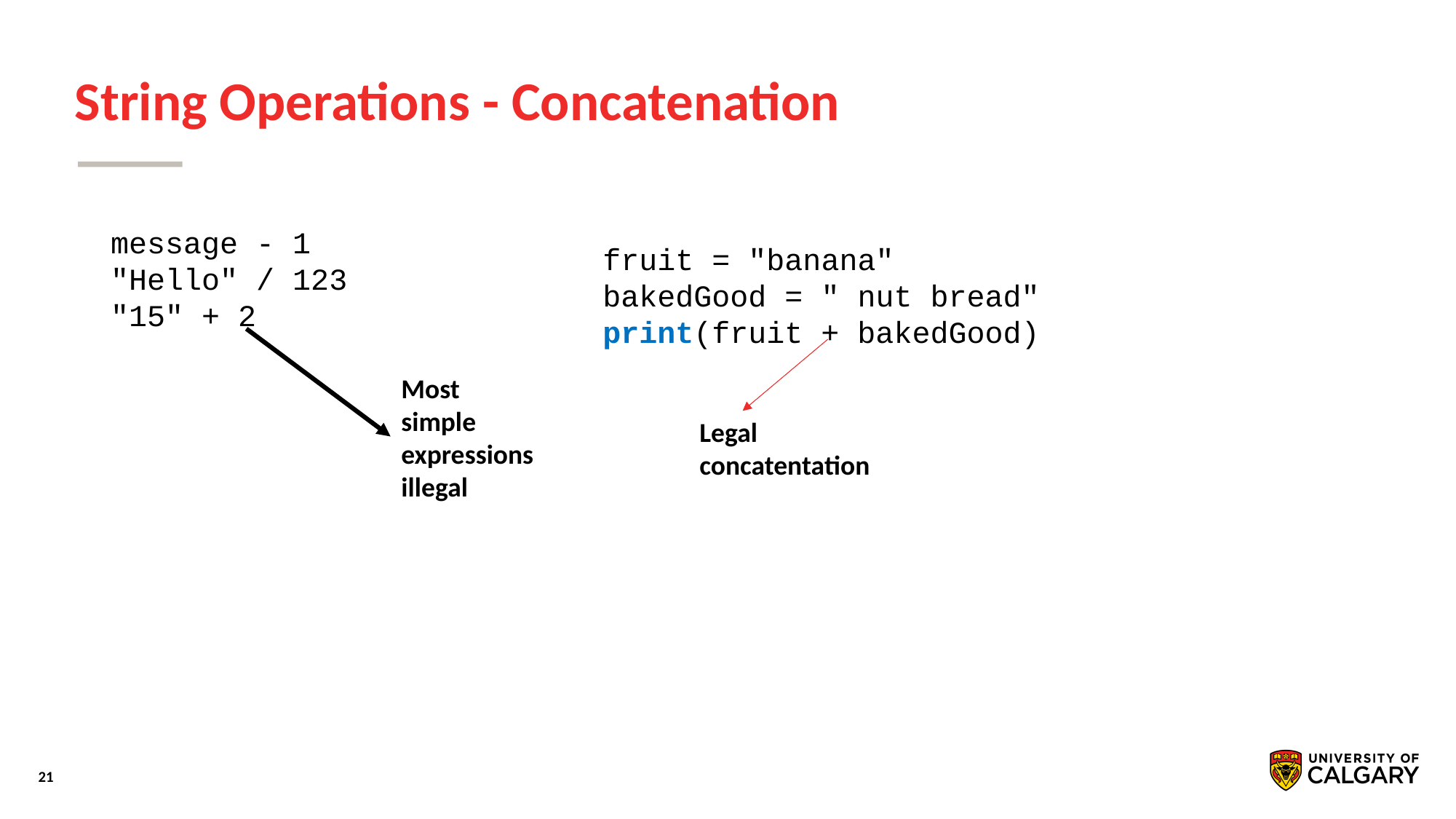

# String Operations - Concatenation
message - 1
"Hello" / 123
"15" + 2
fruit = "banana"
bakedGood = " nut bread"
print(fruit + bakedGood)
Most
simple expressions
illegal
Legal concatentation